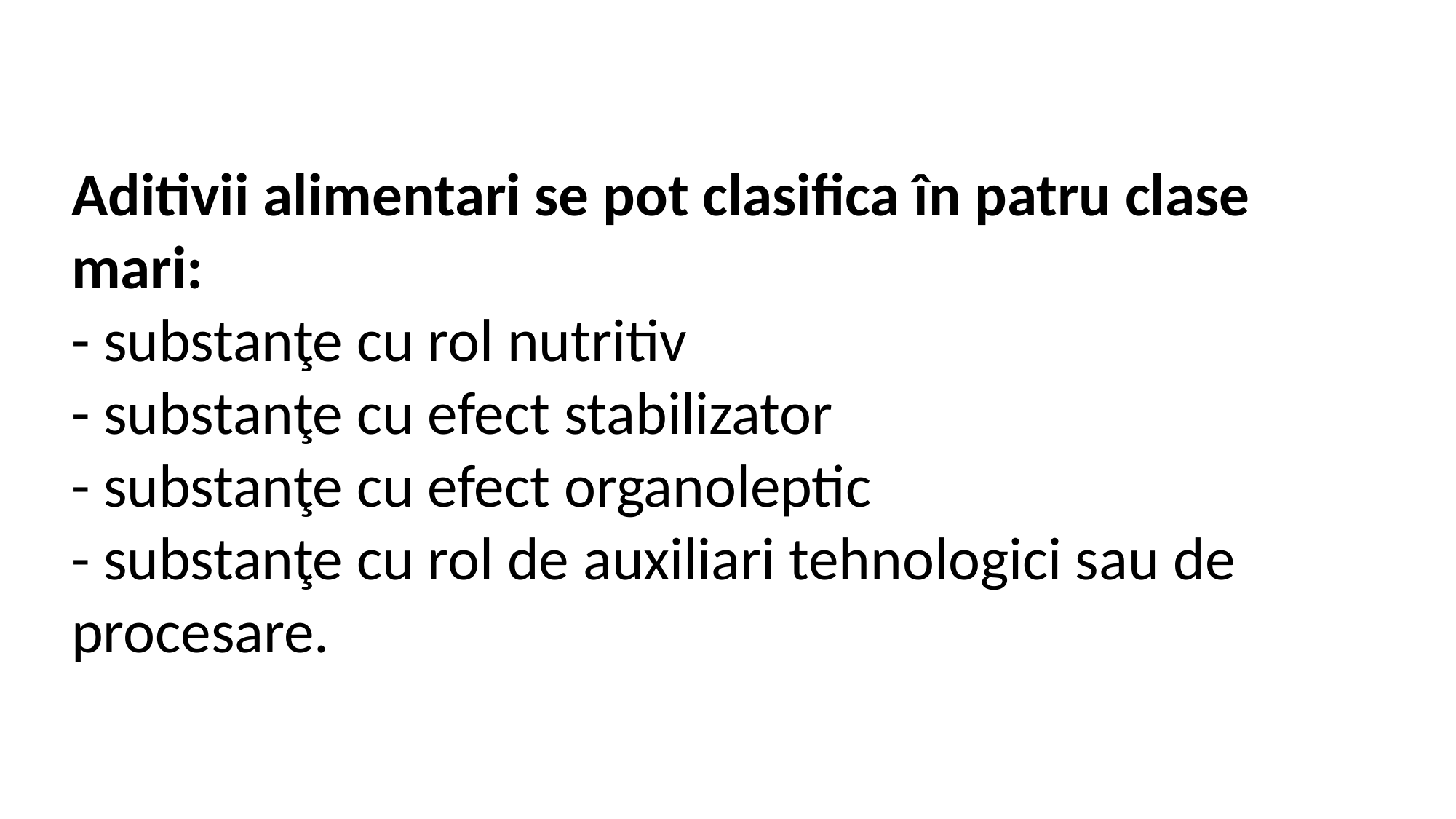

Aditivii alimentari se pot clasifica în patru clase mari:
- substanţe cu rol nutritiv
- substanţe cu efect stabilizator
- substanţe cu efect organoleptic
- substanţe cu rol de auxiliari tehnologici sau de procesare.